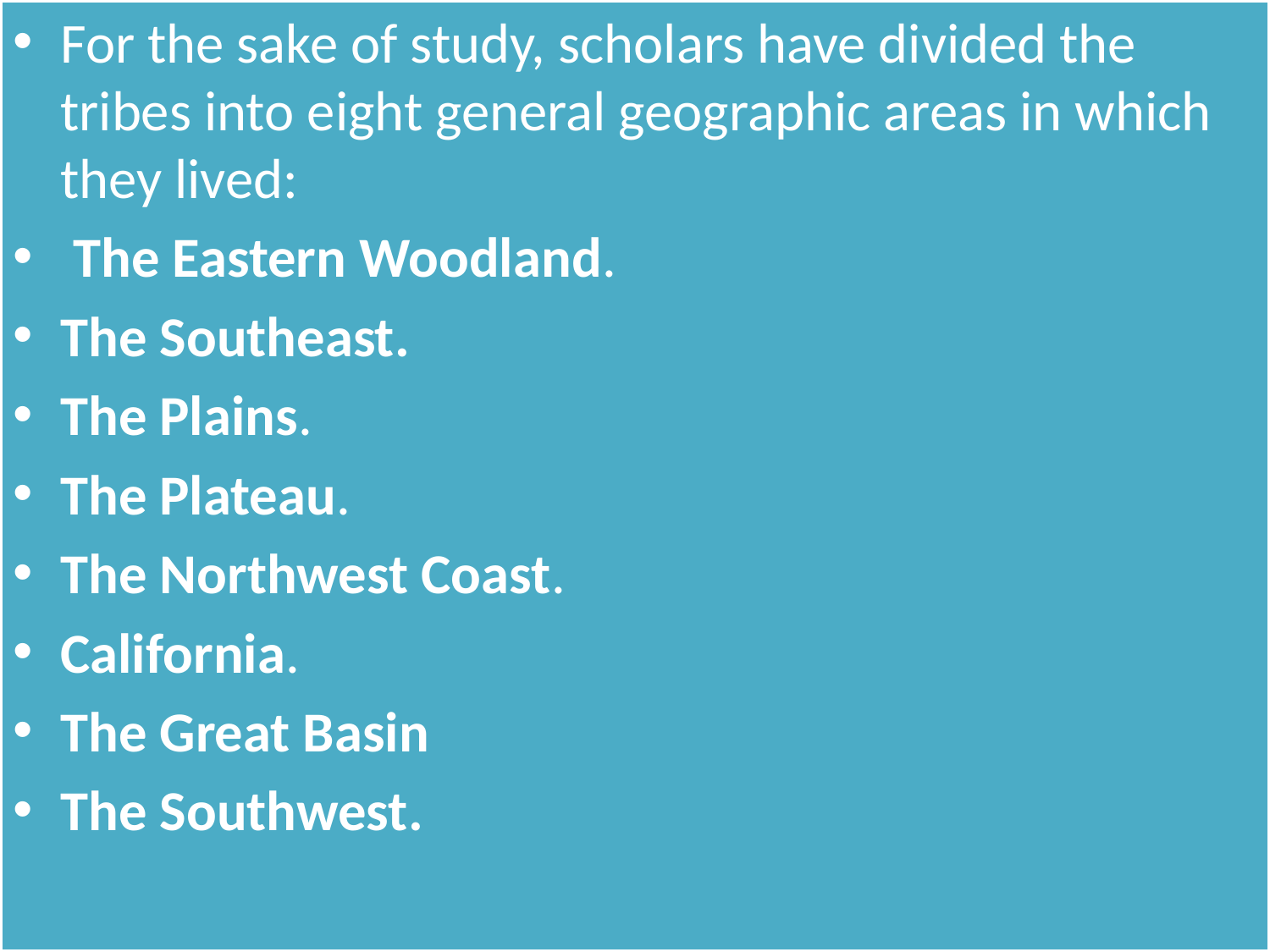

For the sake of study, scholars have divided the tribes into eight general geographic areas in which they lived:
 The Eastern Woodland.
The Southeast.
The Plains.
The Plateau.
The Northwest Coast.
California.
The Great Basin
The Southwest.
#